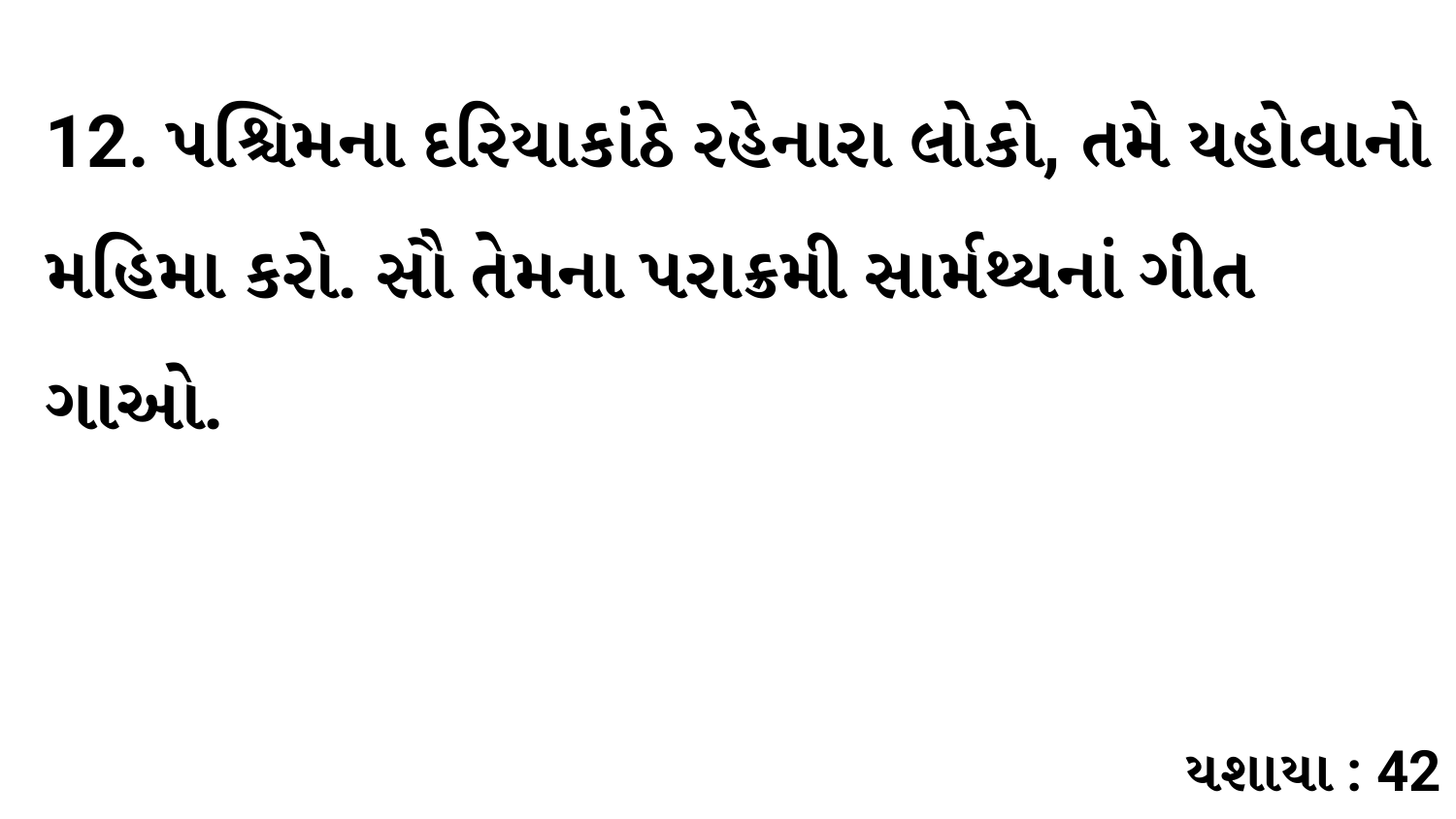

12. પશ્ચિમના દરિયાકાંઠે રહેનારા લોકો, તમે યહોવાનો મહિમા કરો. સૌ તેમના પરાક્રમી સાર્મથ્યનાં ગીત ગાઓ.
યશાયા : 42